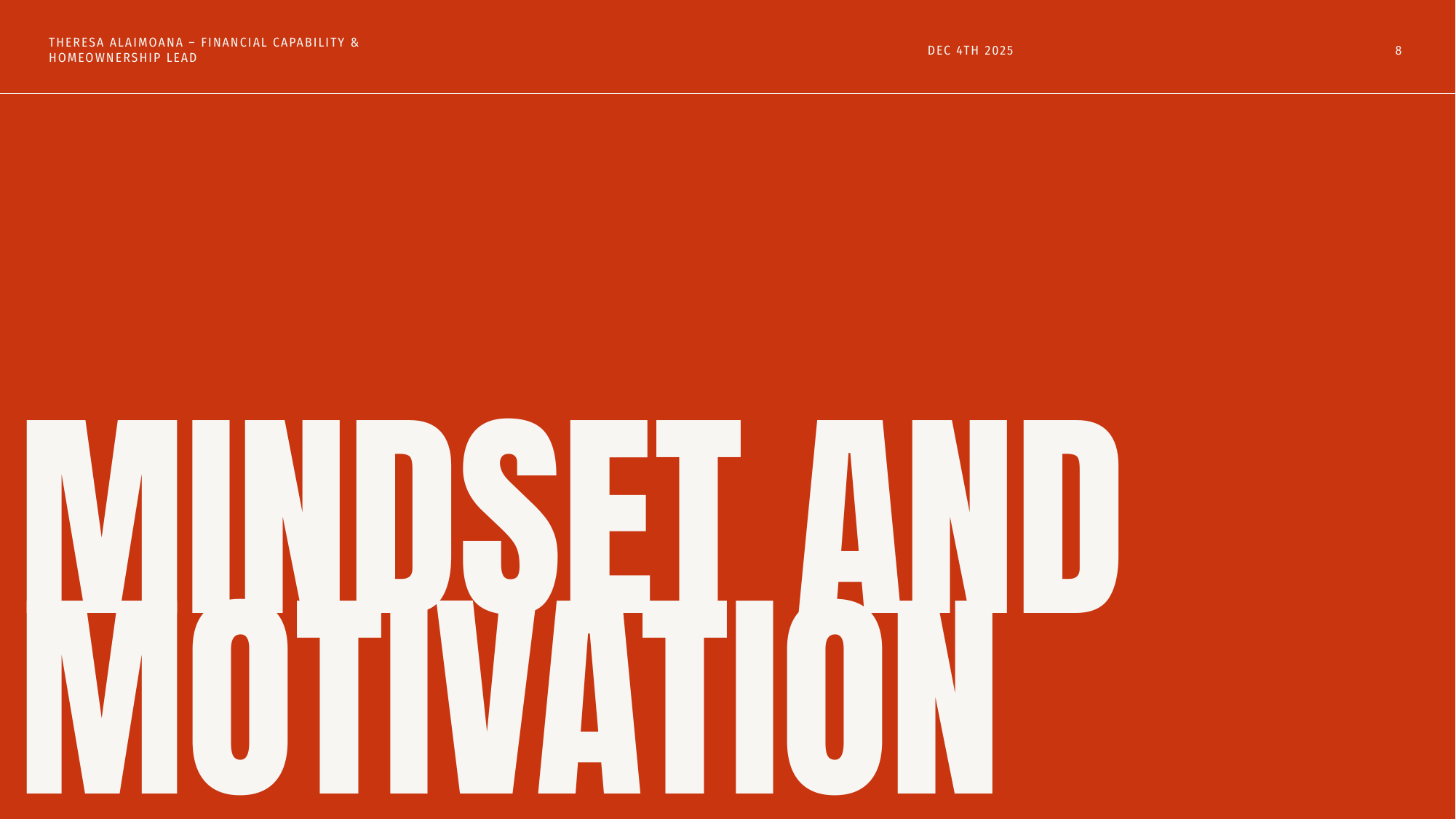

Theresa ALAIMOANA – Financial CaPABILITY & HOMEOWNERSHIP LEAD
Dec 4th 2025
8
# Mindset and Motivation